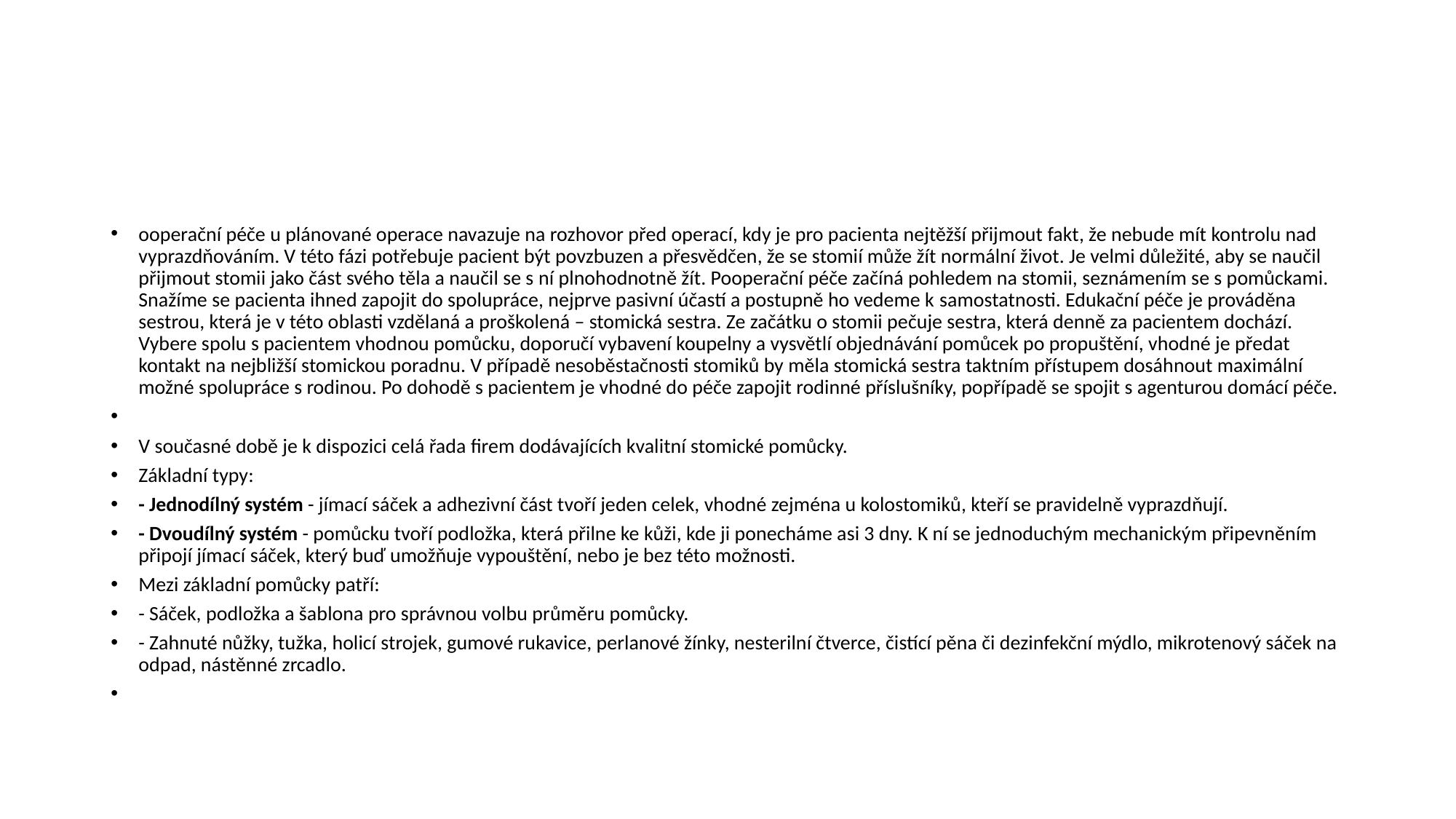

#
ooperační péče u plánované operace navazuje na rozhovor před operací, kdy je pro pacienta nejtěžší přijmout fakt, že nebude mít kontrolu nad vyprazdňováním. V této fázi potřebuje pacient být povzbuzen a přesvědčen, že se stomií může žít normální život. Je velmi důležité, aby se naučil přijmout stomii jako část svého těla a naučil se s ní plnohodnotně žít. Pooperační péče začíná pohledem na stomii, seznámením se s pomůckami. Snažíme se pacienta ihned zapojit do spolupráce, nejprve pasivní účastí a postupně ho vedeme k samostatnosti. Edukační péče je prováděna sestrou, která je v této oblasti vzdělaná a proškolená – stomická sestra. Ze začátku o stomii pečuje sestra, která denně za pacientem dochází. Vybere spolu s pacientem vhodnou pomůcku, doporučí vybavení koupelny a vysvětlí objednávání pomůcek po propuštění, vhodné je předat kontakt na nejbližší stomickou poradnu. V případě nesoběstačnosti stomiků by měla stomická sestra taktním přístupem dosáhnout maximální možné spolupráce s rodinou. Po dohodě s pacientem je vhodné do péče zapojit rodinné příslušníky, popřípadě se spojit s agenturou domácí péče.

V současné době je k dispozici celá řada firem dodávajících kvalitní stomické pomůcky.
Základní typy:
- Jednodílný systém - jímací sáček a adhezivní část tvoří jeden celek, vhodné zejména u kolostomiků, kteří se pravidelně vyprazdňují.
- Dvoudílný systém - pomůcku tvoří podložka, která přilne ke kůži, kde ji ponecháme asi 3 dny. K ní se jednoduchým mechanickým připevněním připojí jímací sáček, který buď umožňuje vypouštění, nebo je bez této možnosti.
Mezi základní pomůcky patří:
- Sáček, podložka a šablona pro správnou volbu průměru pomůcky.
- Zahnuté nůžky, tužka, holicí strojek, gumové rukavice, perlanové žínky, nesterilní čtverce, čistící pěna či dezinfekční mýdlo, mikrotenový sáček na odpad, nástěnné zrcadlo.